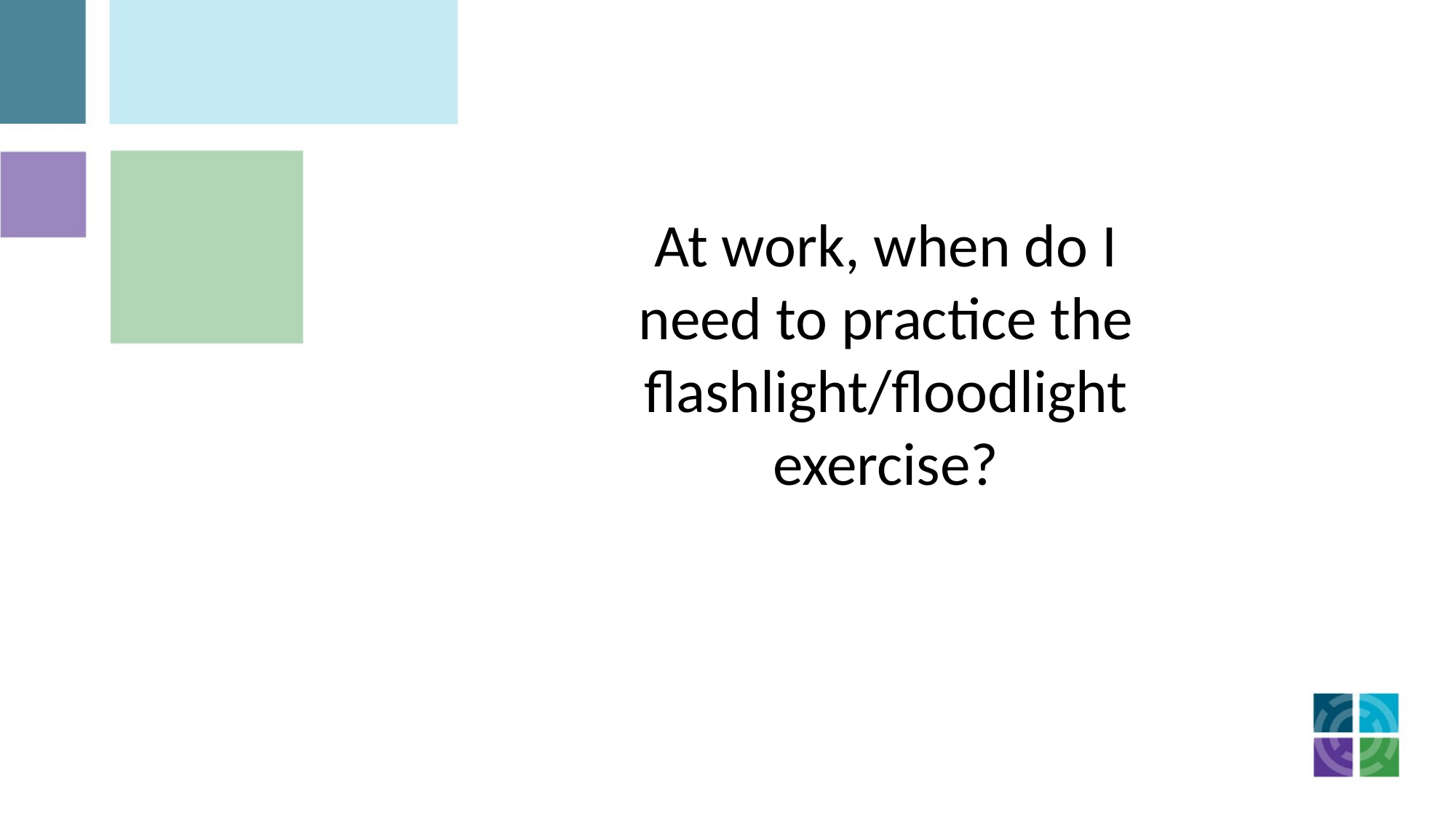

At work, when do I need to practice the flashlight/floodlight exercise?